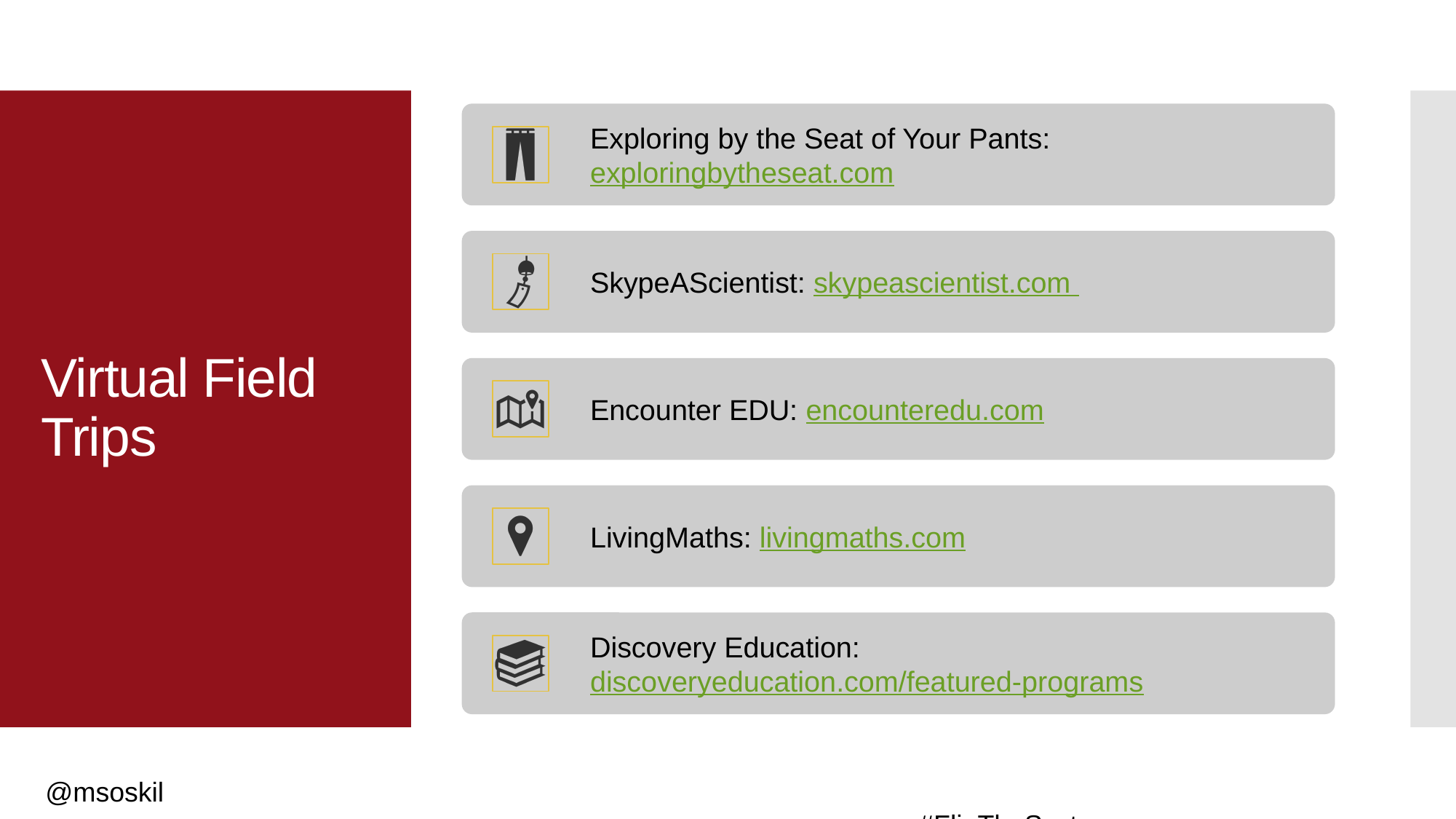

Exploring by the Seat of Your Pants: exploringbytheseat.com
SkypeAScientist: skypeascientist.com
Encounter EDU: encounteredu.com
LivingMaths: livingmaths.com
Discovery Education: discoveryeducation.com/featured-programs
# Virtual Field Trips
@msoskil																			#FlipTheSystem